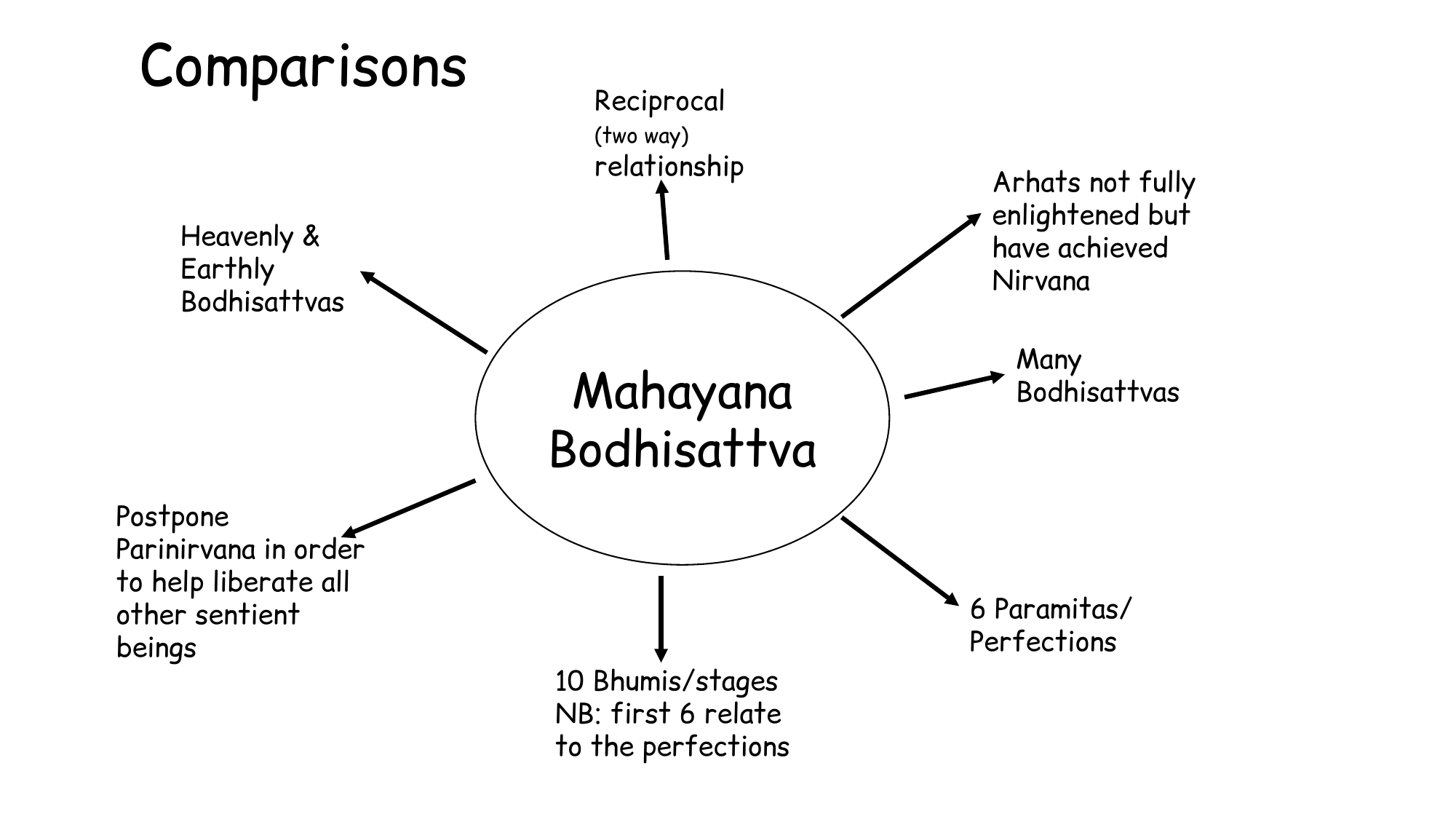

# Comparisons
Reciprocal (two way) relationship
Arhats not fully enlightened but have achieved Nirvana
Heavenly & Earthly Bodhisattvas
Mahayana Bodhisattva
Many Bodhisattvas
Postpone Parinirvana in order to help liberate all other sentient beings
6 Paramitas/ Perfections
10 Bhumis/stages
NB: first 6 relate to the perfections